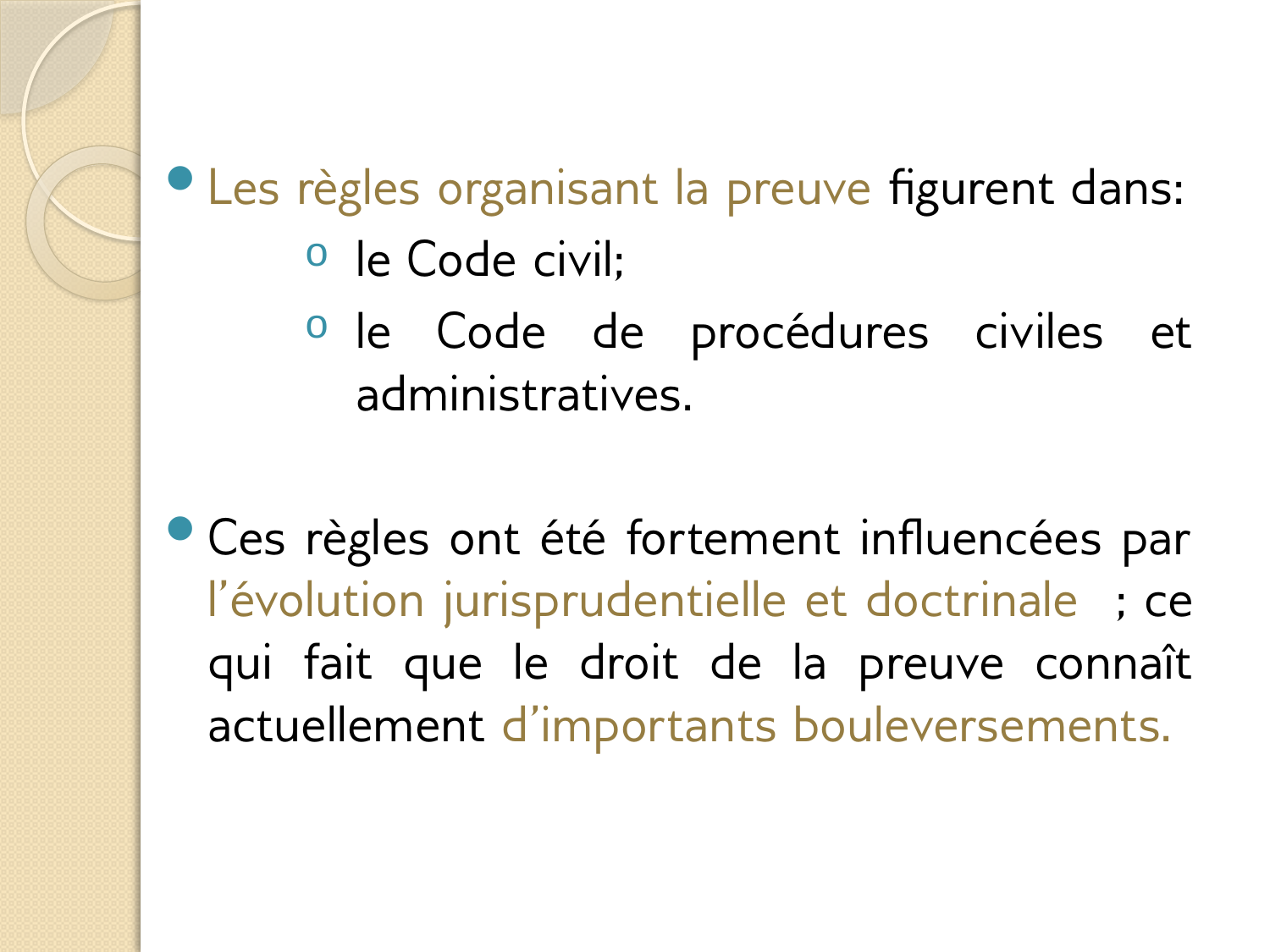

Les règles organisant la preuve figurent dans:
le Code civil;
le Code de procédures civiles et administratives.

Ces règles ont été fortement influencées par l’évolution jurisprudentielle et doctrinale  ; ce qui fait que le droit de la preuve connaît actuellement d’importants bouleversements.